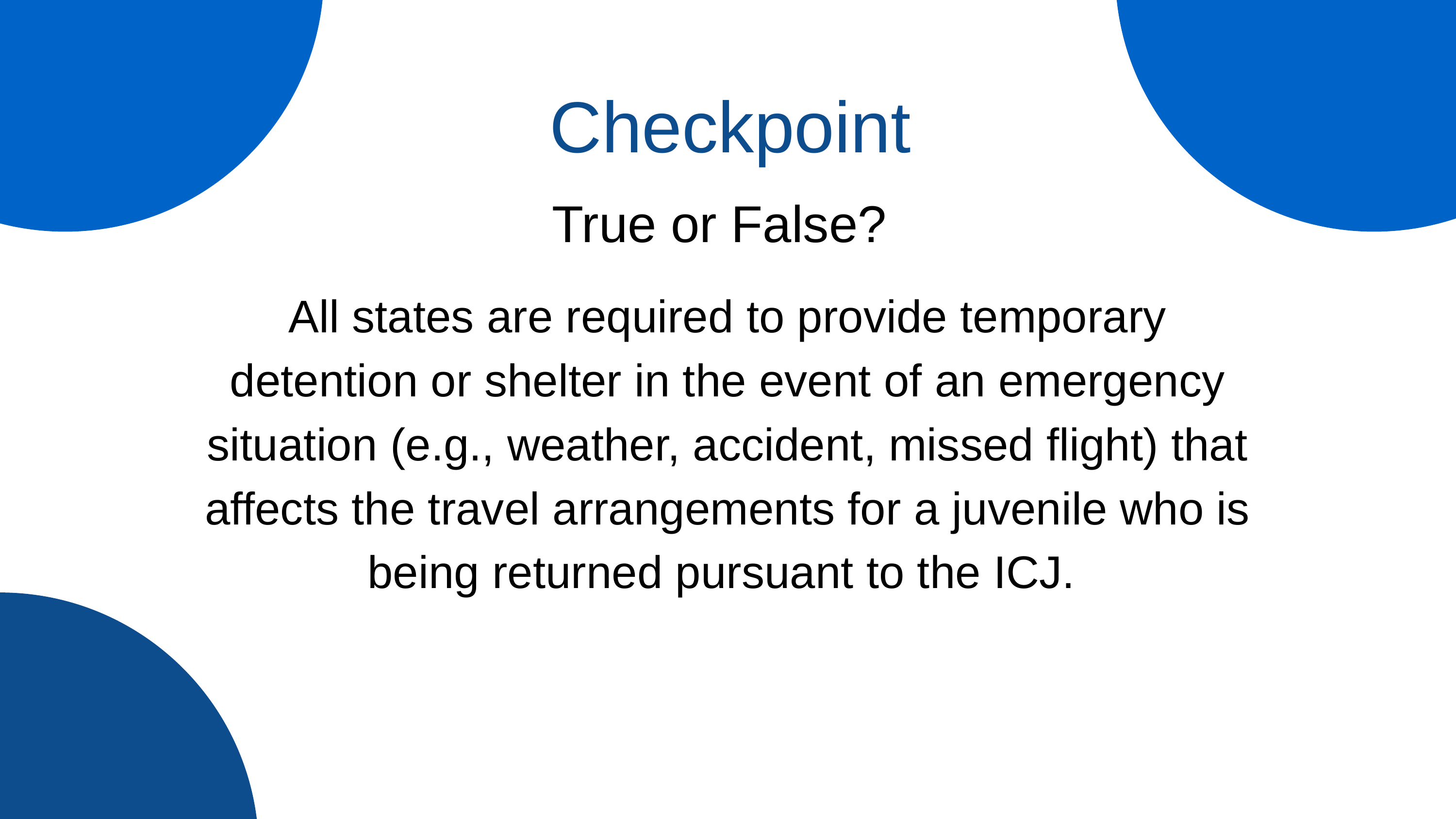

Checkpoint
True or False?
All states are required to provide temporary detention or shelter in the event of an emergency situation (e.g., weather, accident, missed flight) that affects the travel arrangements for a juvenile who is being returned pursuant to the ICJ.